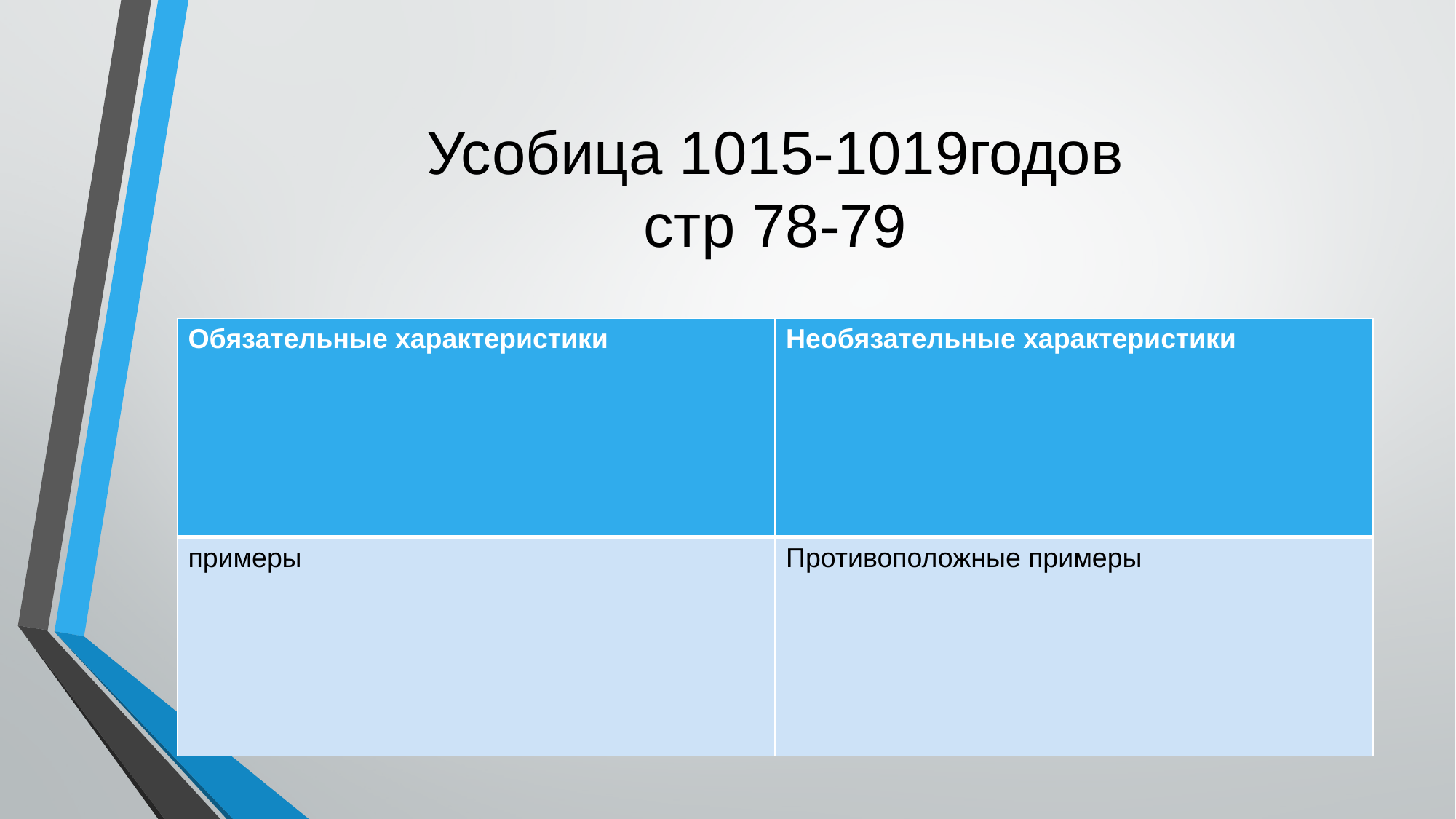

# Усобица 1015-1019годов стр 78-79
| Обязательные характеристики | Необязательные характеристики |
| --- | --- |
| примеры | Противоположные примеры |